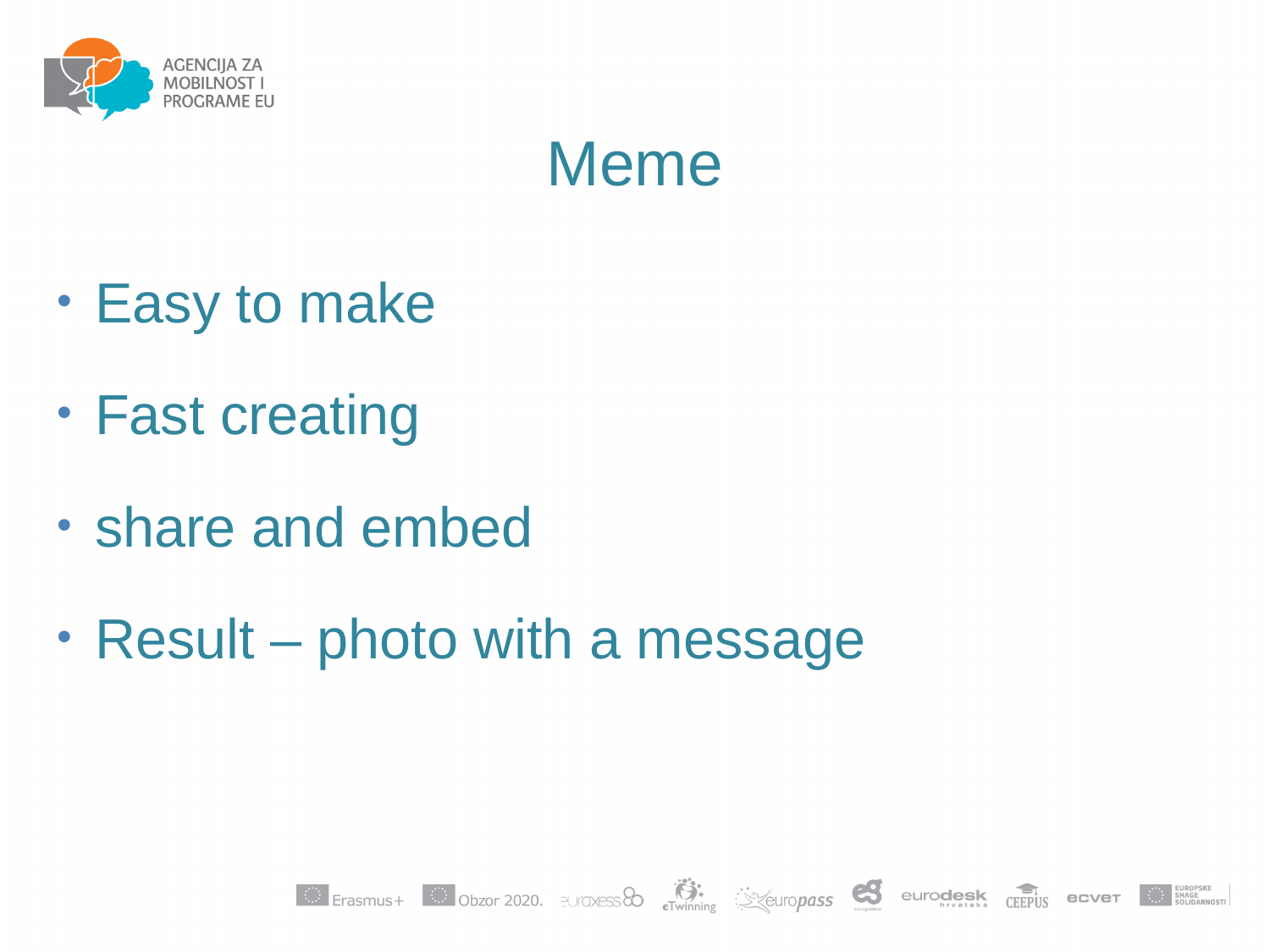

Meme
Easy to make
Fast creating
share and embed
Result – photo with a message